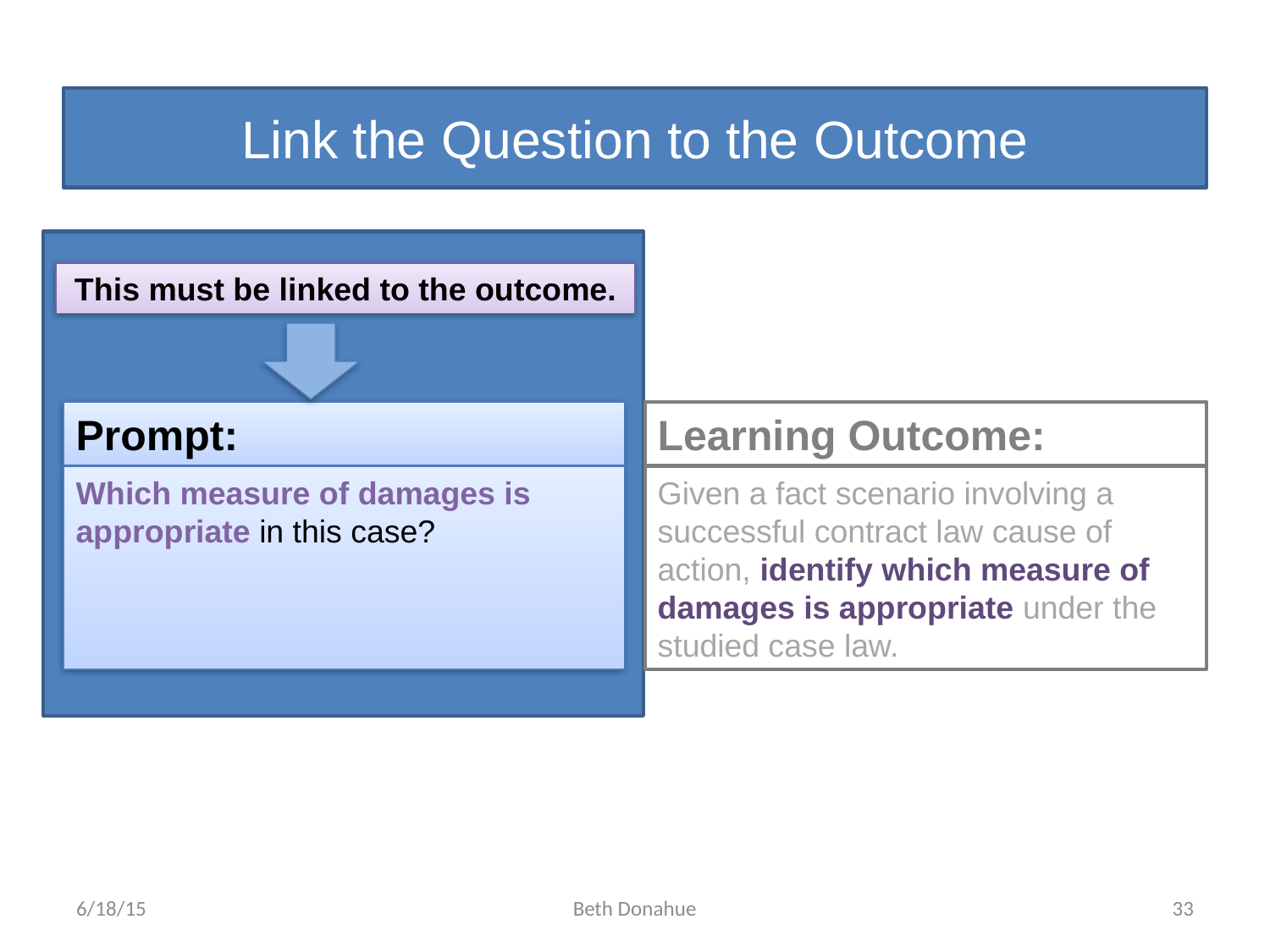

# Link the Question to the Outcome

This must be linked to the outcome.

Prompt:
Learning Outcome:
Which measure of damages is appropriate in this case?

Given a fact scenario involving a successful contract law cause of action, identify which measure of damages is appropriate under the studied case law.
6/18/15
Beth Donahue
33